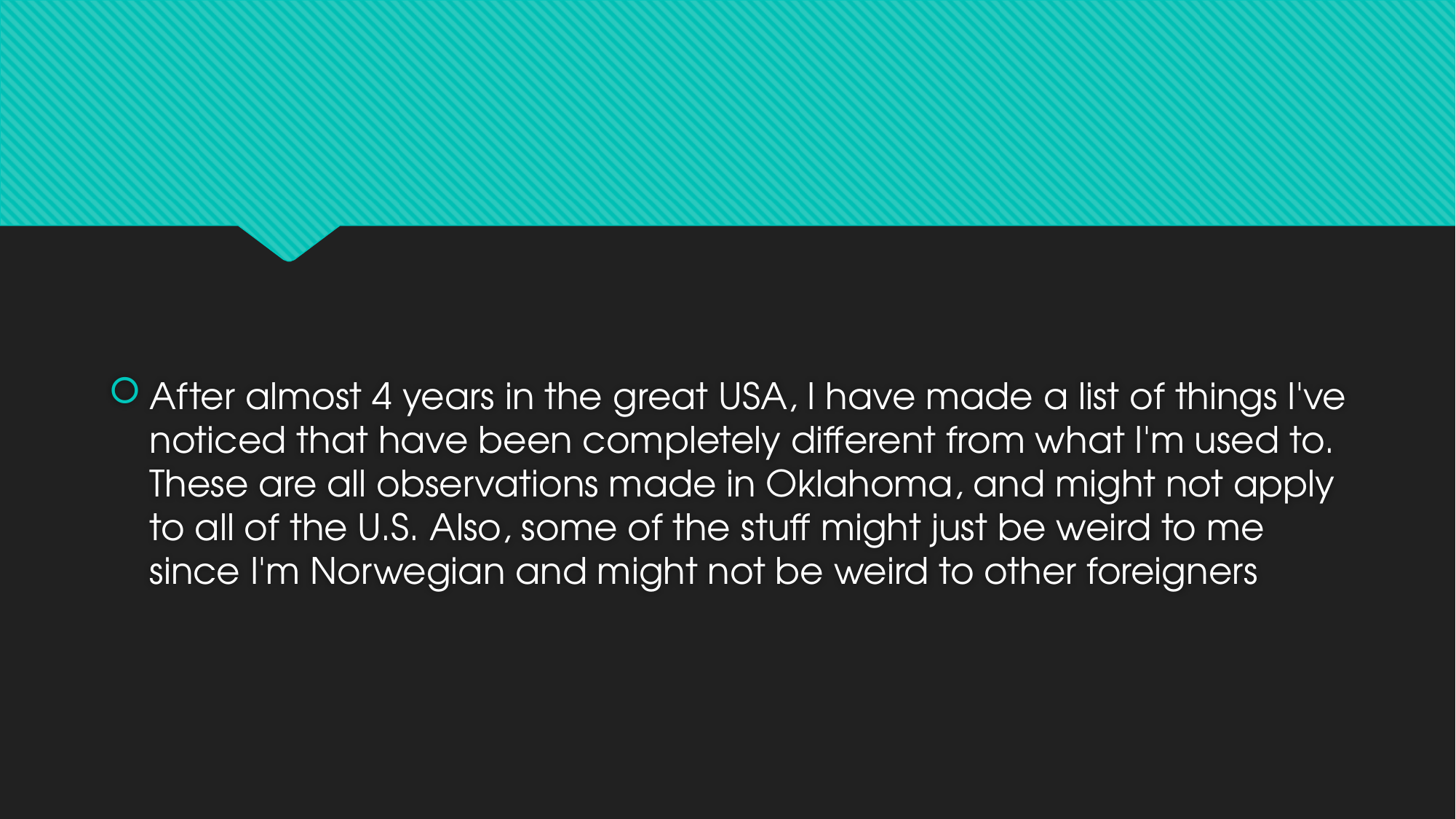

#
After almost 4 years in the great USA, I have made a list of things I've noticed that have been completely different from what I'm used to. These are all observations made in Oklahoma, and might not apply to all of the U.S. Also, some of the stuff might just be weird to me since I'm Norwegian and might not be weird to other foreigners